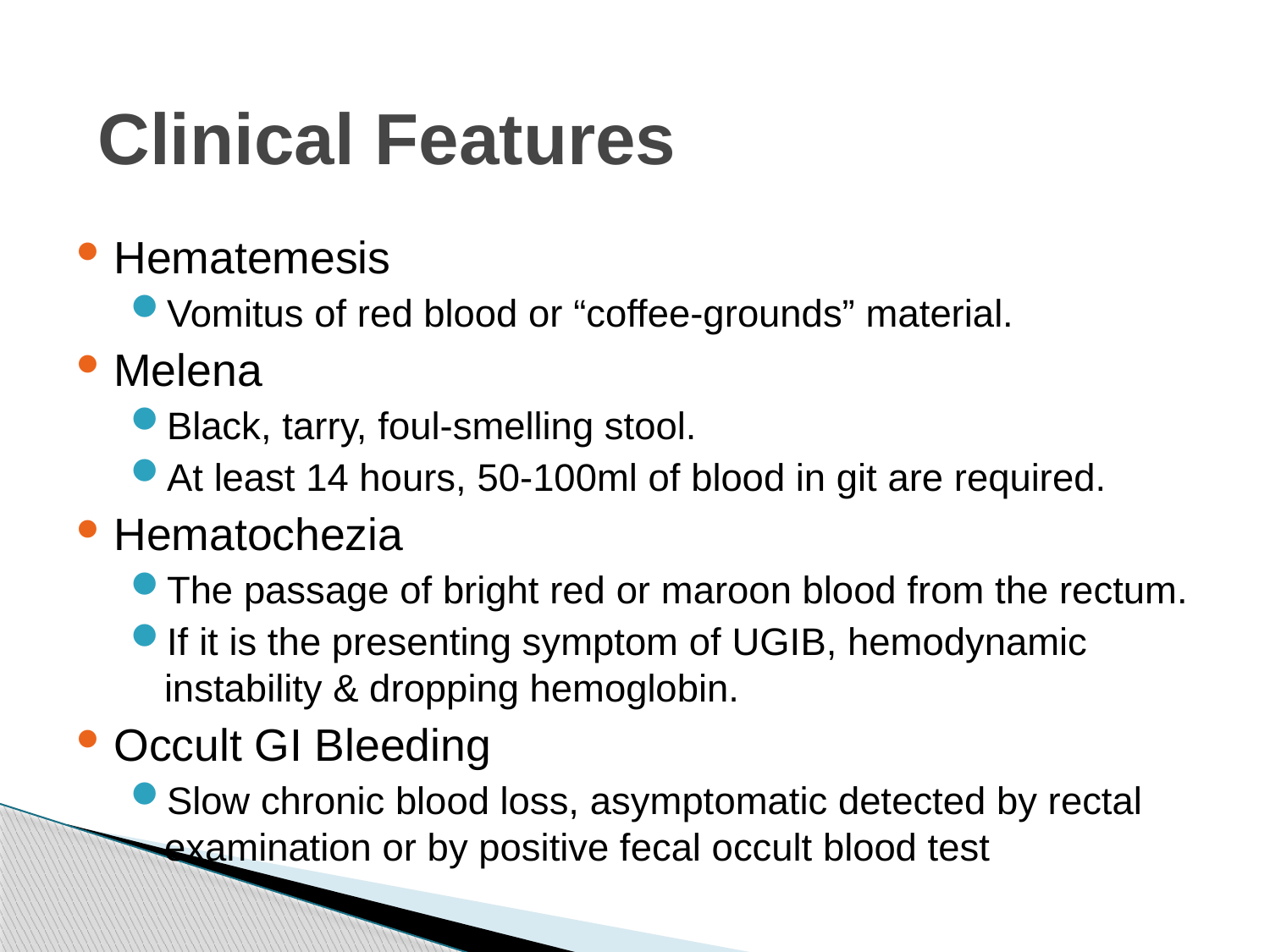

# Clinical Features
Hematemesis
Vomitus of red blood or “coffee-grounds” material.
Melena
Black, tarry, foul-smelling stool.
At least 14 hours, 50-100ml of blood in git are required.
Hematochezia
The passage of bright red or maroon blood from the rectum.
If it is the presenting symptom of UGIB, hemodynamic instability & dropping hemoglobin.
Occult GI Bleeding
Slow chronic blood loss, asymptomatic detected by rectal examination or by positive fecal occult blood test